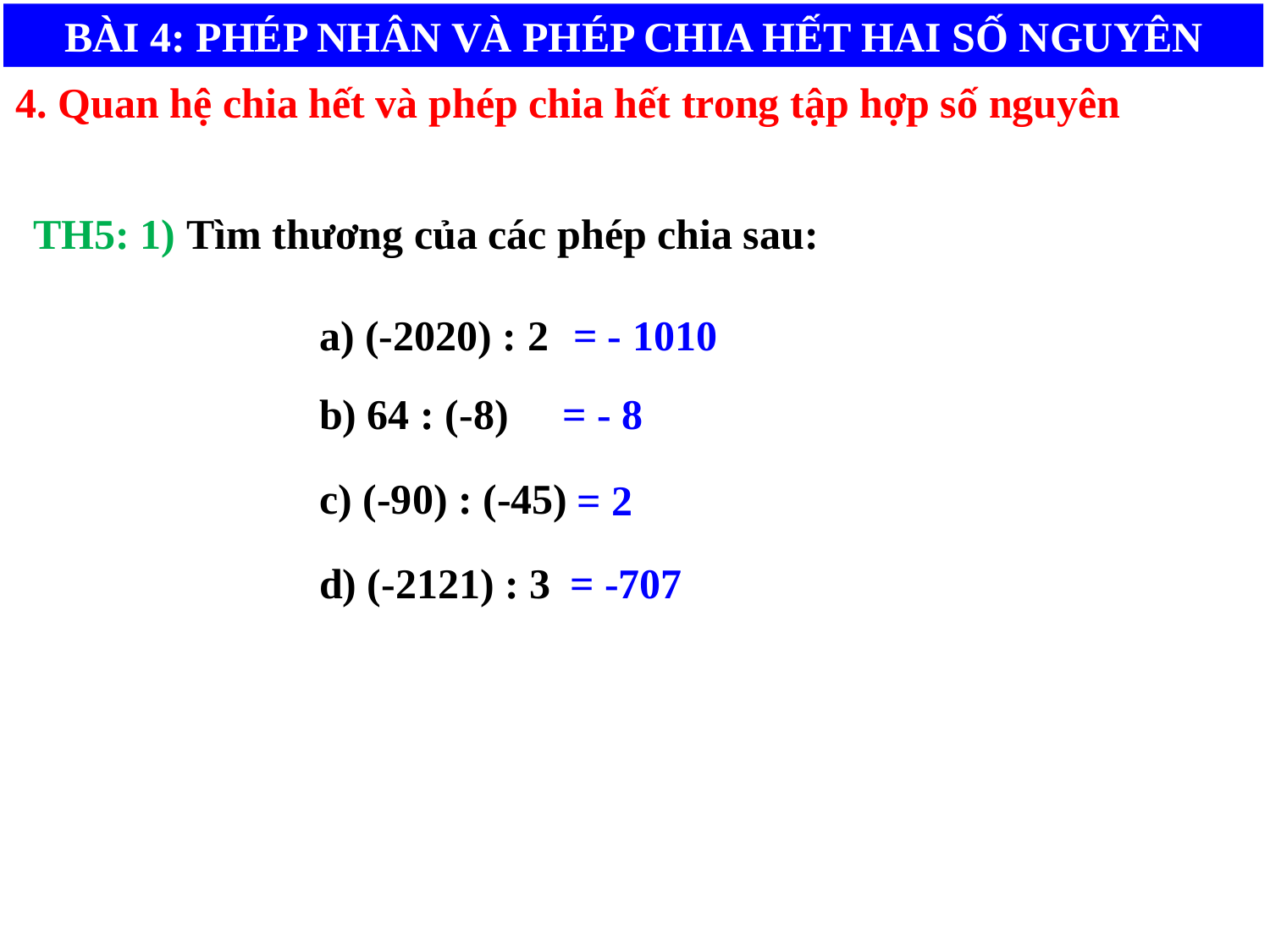

BÀI 4: PHÉP NHÂN VÀ PHÉP CHIA HẾT HAI SỐ NGUYÊN
4. Quan hệ chia hết và phép chia hết trong tập hợp số nguyên
TH5: 1) Tìm thương của các phép chia sau:
a) (-2020) : 2
= - 1010
b) 64 : (-8)
= - 8
c) (-90) : (-45)
= 2
d) (-2121) : 3
= -707